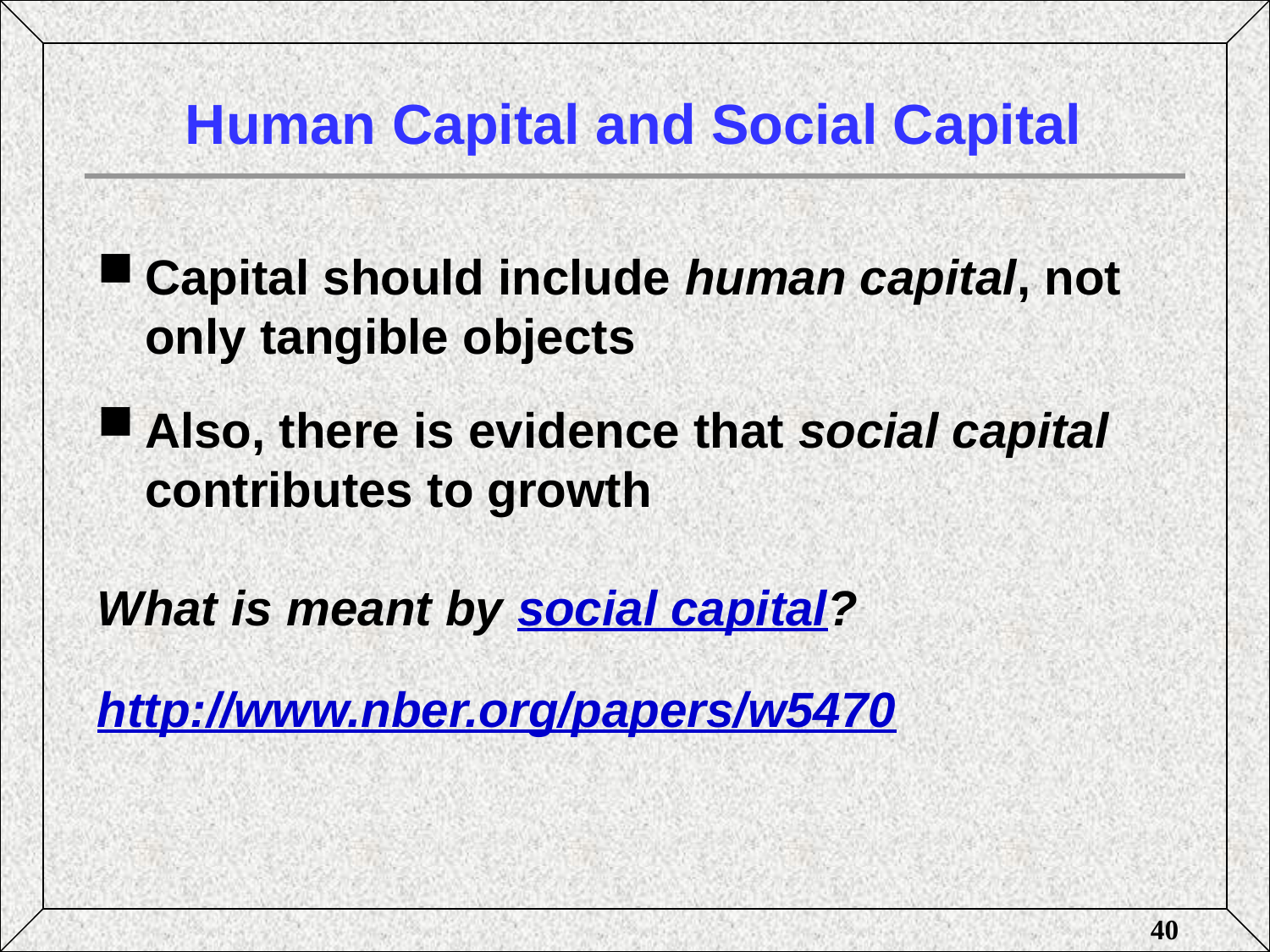

# Human Capital and Social Capital
Capital should include human capital, not only tangible objects
Also, there is evidence that social capital contributes to growth

What is meant by social capital?

http://www.nber.org/papers/w5470